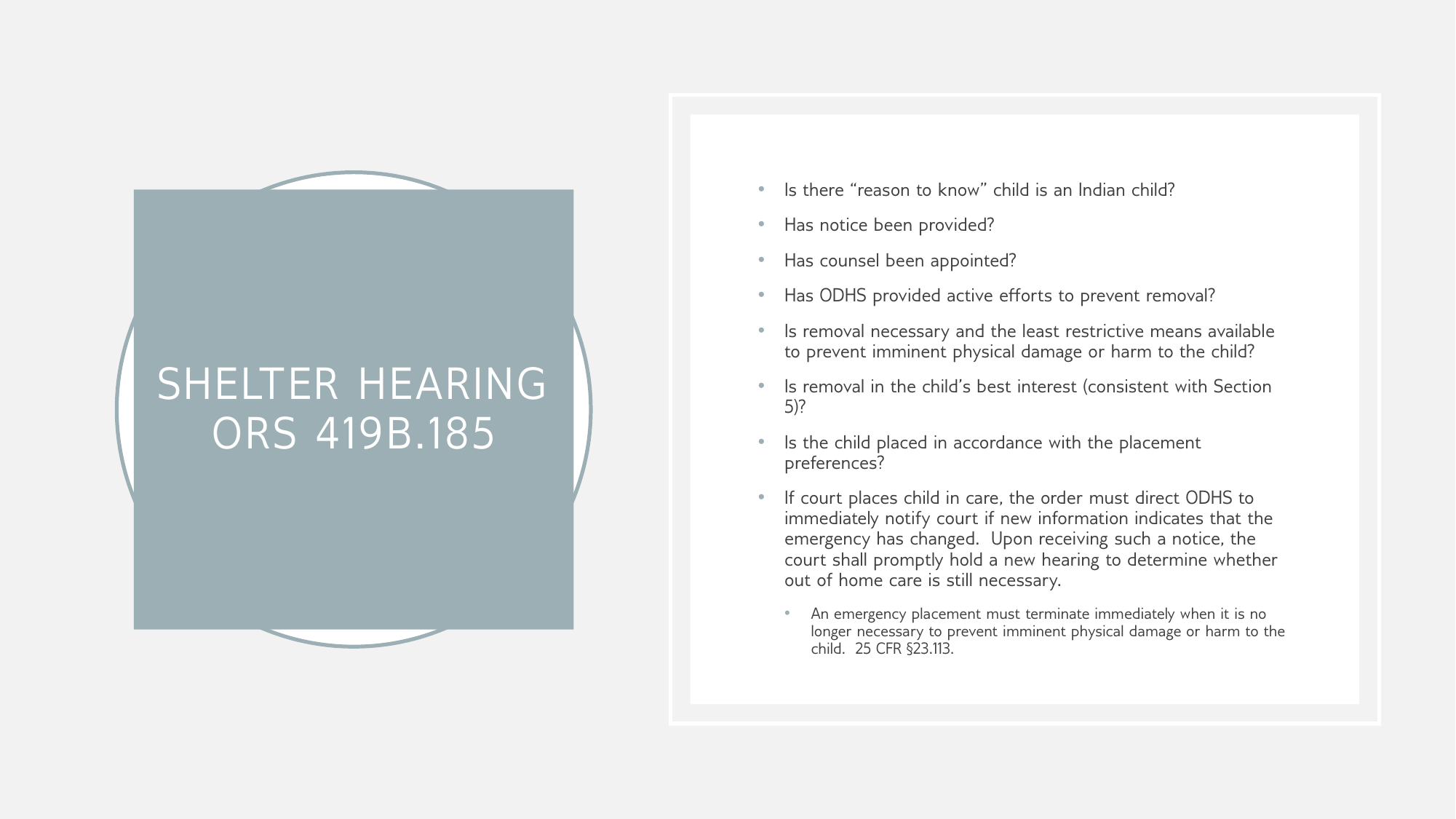

Is there “reason to know” child is an Indian child?
Has notice been provided?
Has counsel been appointed?
Has ODHS provided active efforts to prevent removal?
Is removal necessary and the least restrictive means available to prevent imminent physical damage or harm to the child?
Is removal in the child’s best interest (consistent with Section 5)?
Is the child placed in accordance with the placement preferences?
If court places child in care, the order must direct ODHS to immediately notify court if new information indicates that the emergency has changed.  Upon receiving such a notice, the court shall promptly hold a new hearing to determine whether out of home care is still necessary.
An emergency placement must terminate immediately when it is no longer necessary to prevent imminent physical damage or harm to the child.  25 CFR §23.113.
# Shelter Hearing ORS 419B.185